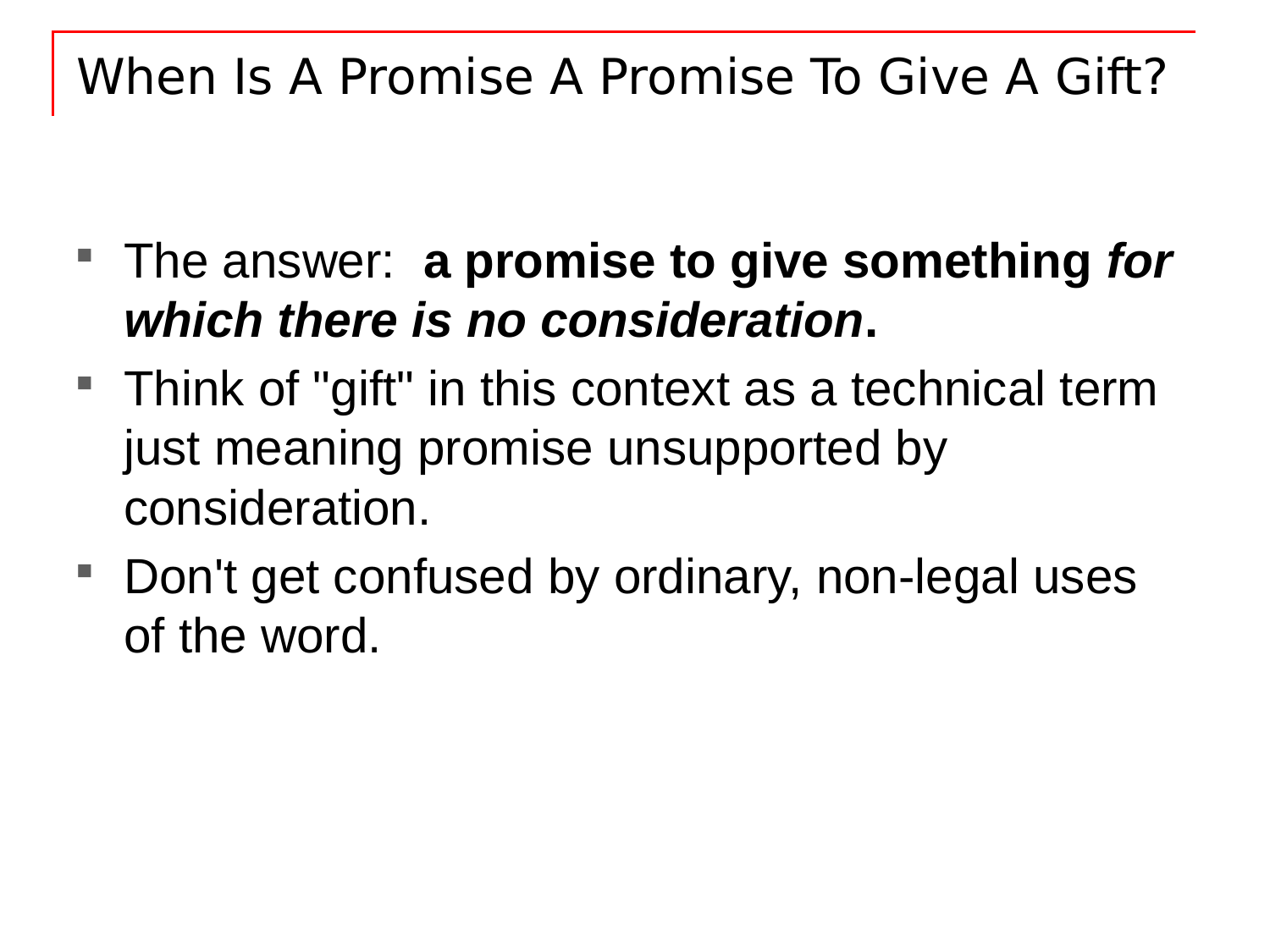

# When Is A Promise A Promise To Give A Gift?
The answer:  a promise to give something for which there is no consideration.
Think of "gift" in this context as a technical term just meaning promise unsupported by consideration.
Don't get confused by ordinary, non-legal uses of the word.